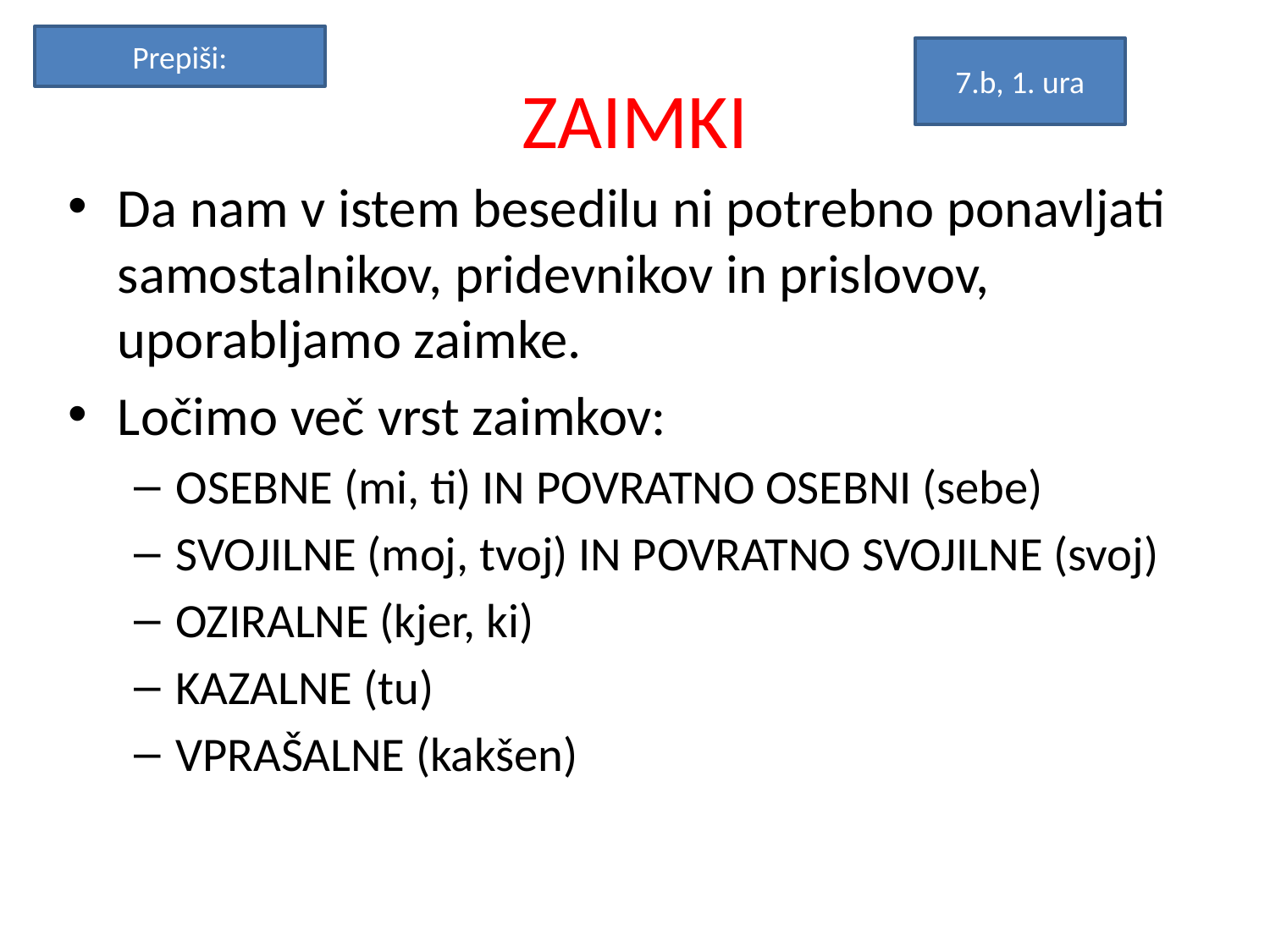

Prepiši:
# ZAIMKI
7.b, 1. ura
Da nam v istem besedilu ni potrebno ponavljati samostalnikov, pridevnikov in prislovov, uporabljamo zaimke.
Ločimo več vrst zaimkov:
OSEBNE (mi, ti) IN POVRATNO OSEBNI (sebe)
SVOJILNE (moj, tvoj) IN POVRATNO SVOJILNE (svoj)
OZIRALNE (kjer, ki)
KAZALNE (tu)
VPRAŠALNE (kakšen)